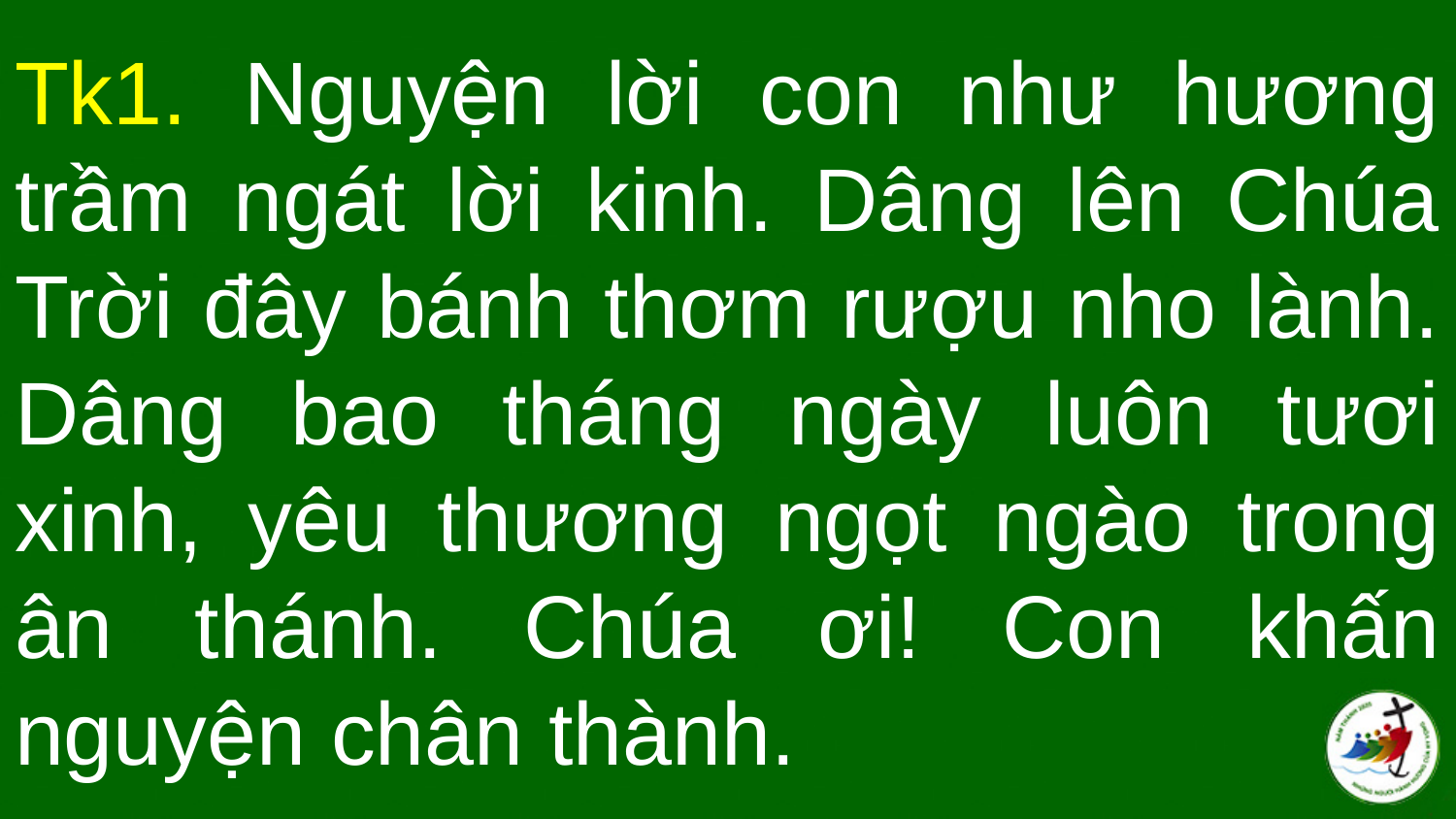

# Tk1. Nguyện lời con như hương trầm ngát lời kinh. Dâng lên Chúa Trời đây bánh thơm rượu nho lành. Dâng bao tháng ngày luôn tươi xinh, yêu thương ngọt ngào trong ân thánh. Chúa ơi! Con khấn nguyện chân thành.